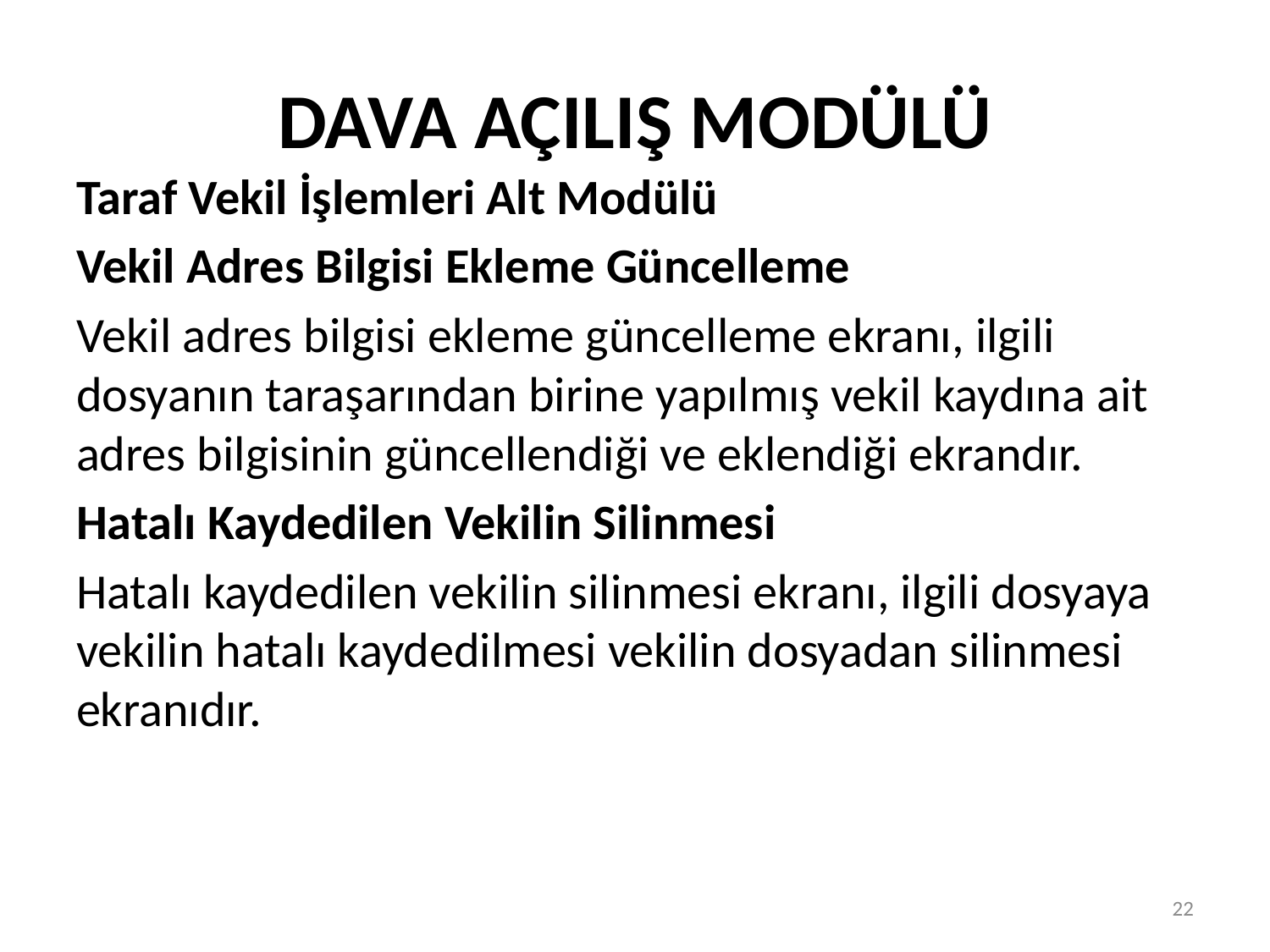

# DAVA AÇILIŞ MODÜLÜ
Taraf Vekil İşlemleri Alt Modülü
Vekil Adres Bilgisi Ekleme Güncelleme
Vekil adres bilgisi ekleme güncelleme ekranı, ilgili dosyanın taraşarından birine yapılmış vekil kaydına ait adres bilgisinin güncellendiği ve eklendiği ekrandır.
Hatalı Kaydedilen Vekilin Silinmesi
Hatalı kaydedilen vekilin silinmesi ekranı, ilgili dosyaya vekilin hatalı kaydedilmesi vekilin dosyadan silinmesi ekranıdır.
22